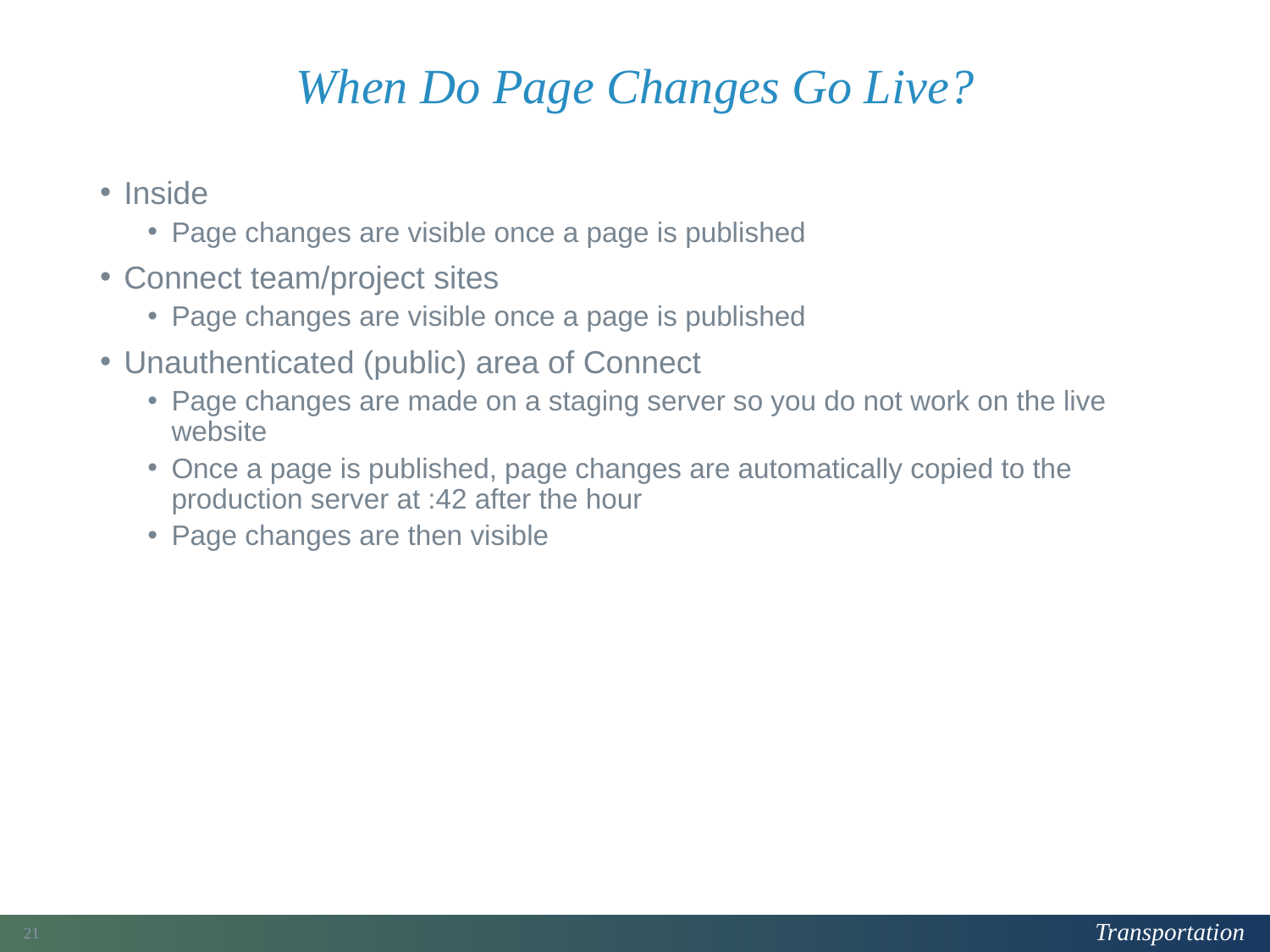

# When Do Page Changes Go Live?
Inside
Page changes are visible once a page is published
Connect team/project sites
Page changes are visible once a page is published
Unauthenticated (public) area of Connect
Page changes are made on a staging server so you do not work on the live website
Once a page is published, page changes are automatically copied to the production server at :42 after the hour
Page changes are then visible
21